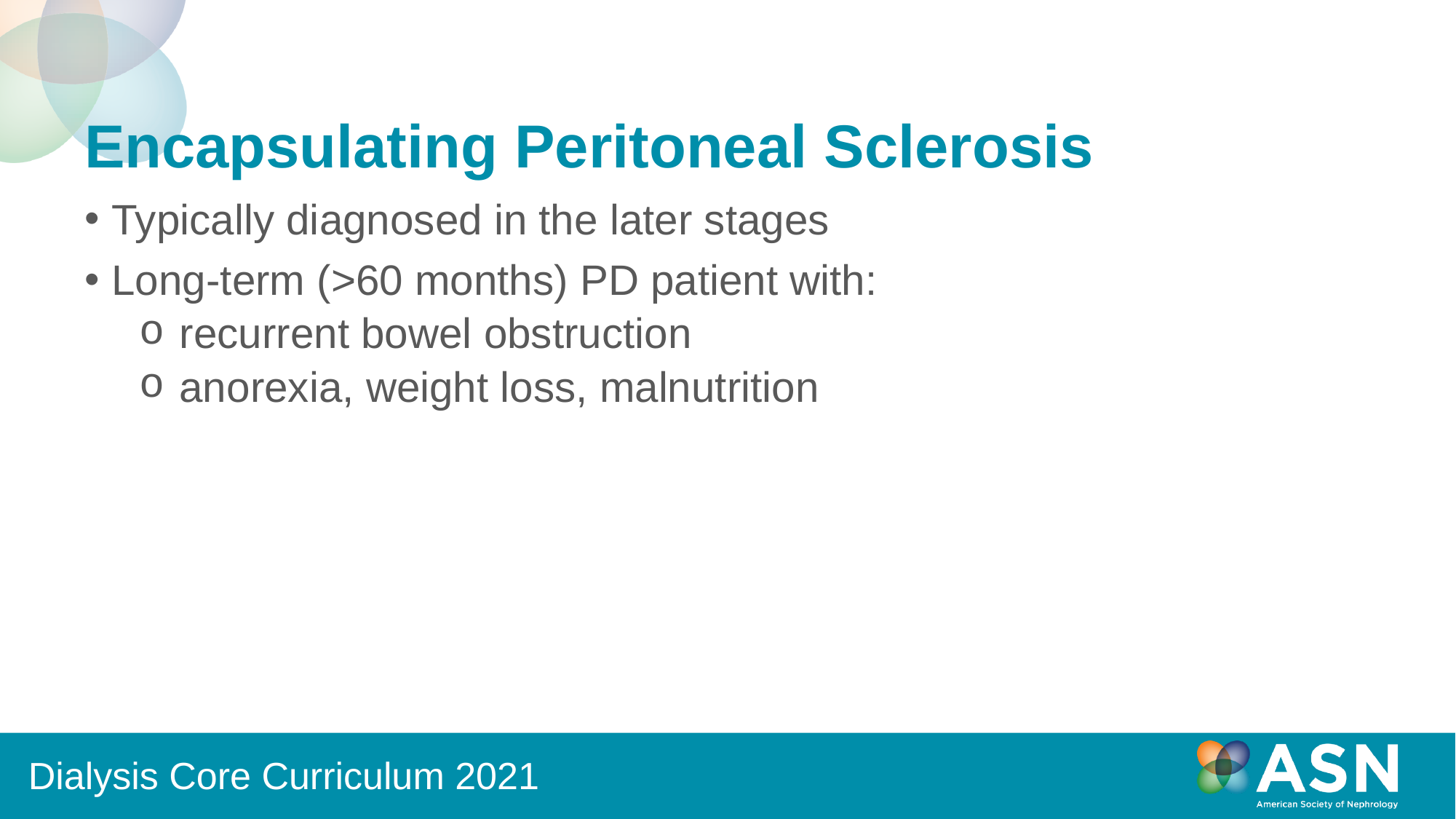

# Encapsulating Peritoneal Sclerosis
Typically diagnosed in the later stages
Long-term (>60 months) PD patient with:
recurrent bowel obstruction
anorexia, weight loss, malnutrition

Dialysis Core Curriculum 2021